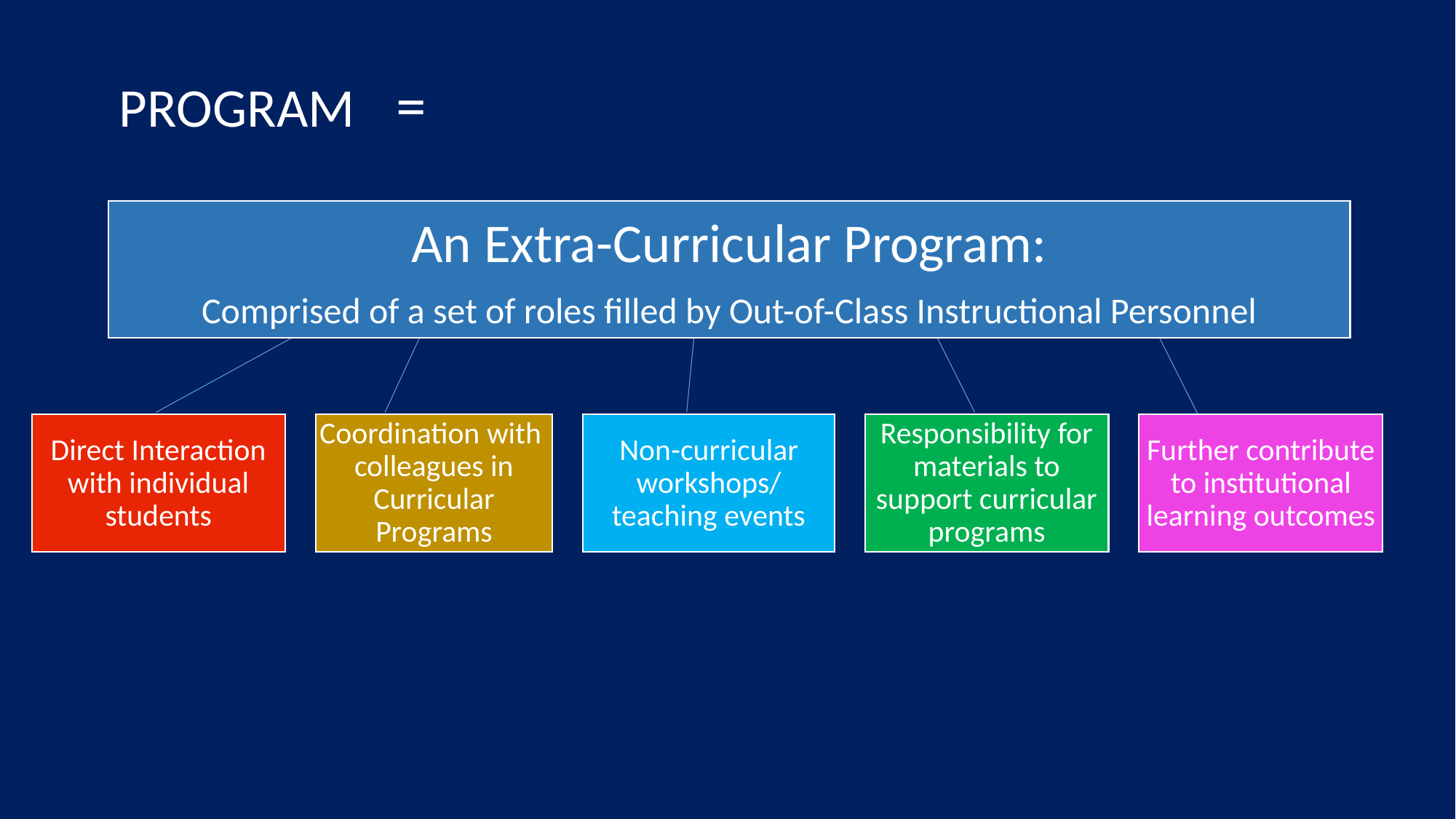

PROGRAM      =
An Extra-Curricular Program:
Comprised of a set of roles filled by Out-of-Class Instructional Personnel
Direct Interaction with individual students
Coordination with  colleagues in Curricular Programs
Non-curricular workshops/ teaching events
Responsibility for materials to support curricular programs
Further contribute to institutional learning outcomes